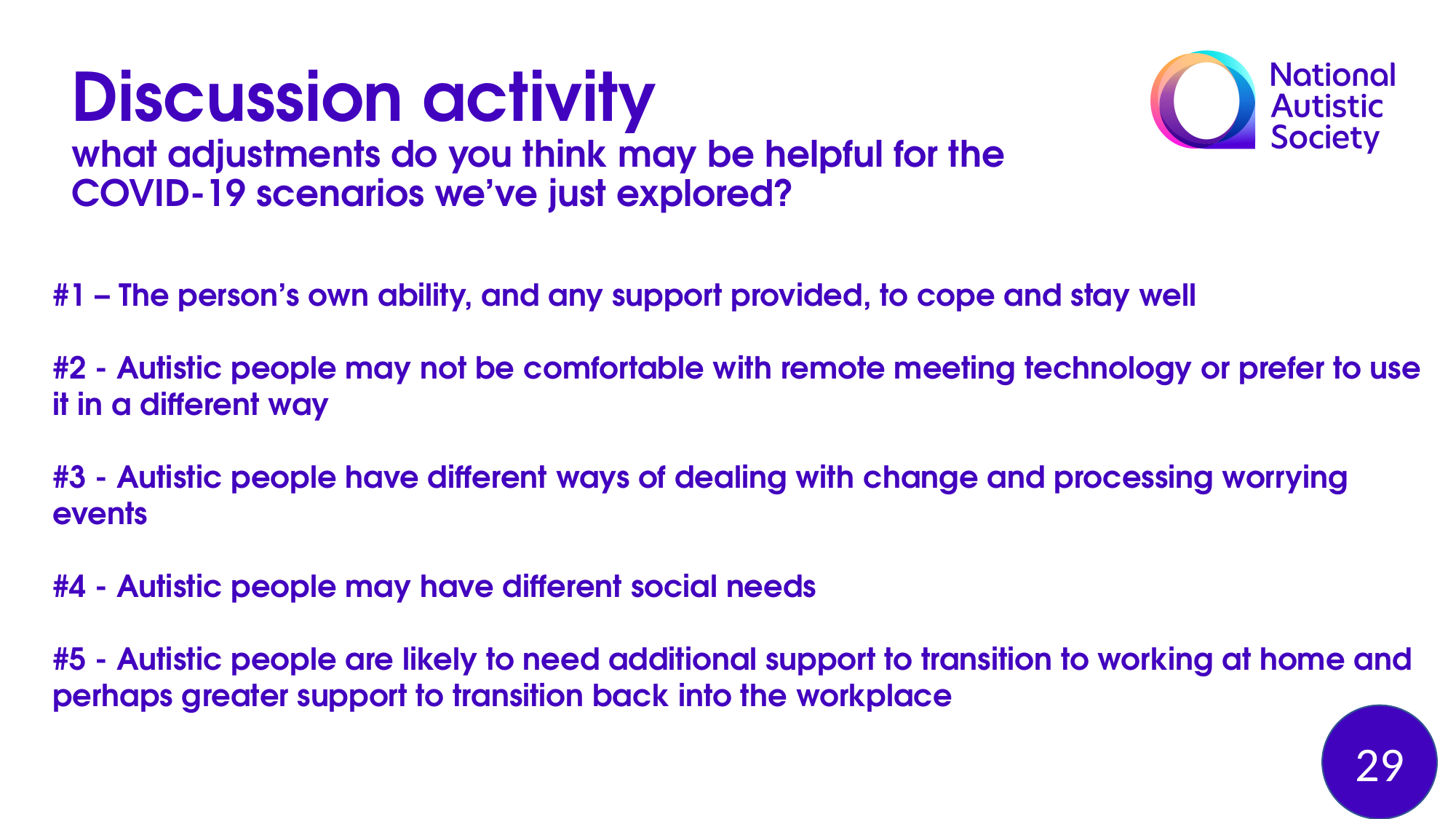

Discussion activity
what adjustments do you think may be helpful for the COVID-19 scenarios we’ve just explored?

#1 – The person’s own ability, and any support provided, to cope and stay well

#2 - Autistic people may not be comfortable with remote meeting technology or prefer to use it in a different way

#3 - Autistic people have different ways of dealing with change and processing worrying events

#4 - Autistic people may have different social needs

#5 - Autistic people are likely to need additional support to transition to working at home and perhaps greater support to transition back into the workplace

29